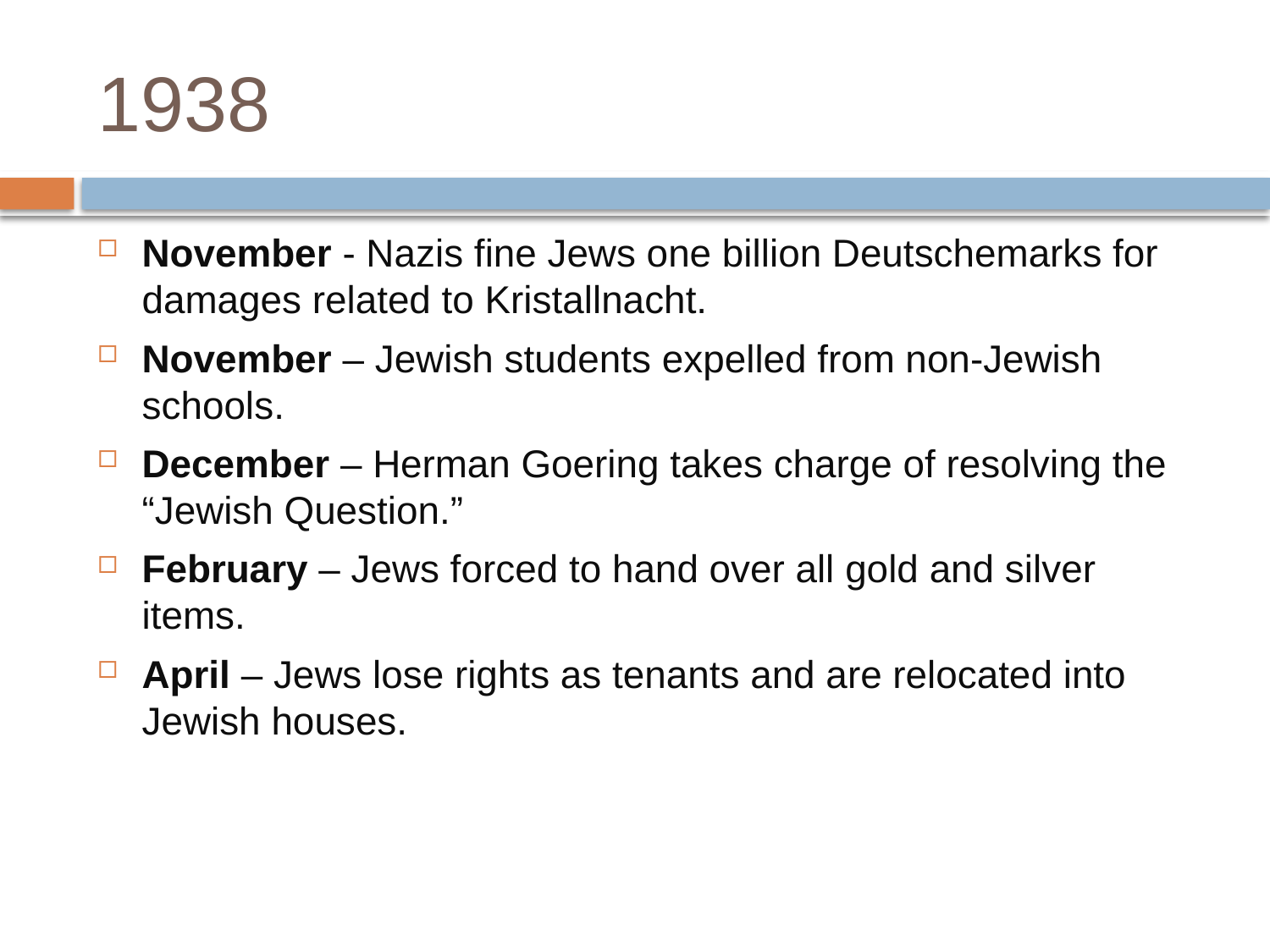

# 1938
November - Nazis fine Jews one billion Deutschemarks for damages related to Kristallnacht.
November – Jewish students expelled from non-Jewish schools.
December – Herman Goering takes charge of resolving the “Jewish Question.”
February – Jews forced to hand over all gold and silver items.
April – Jews lose rights as tenants and are relocated into Jewish houses.